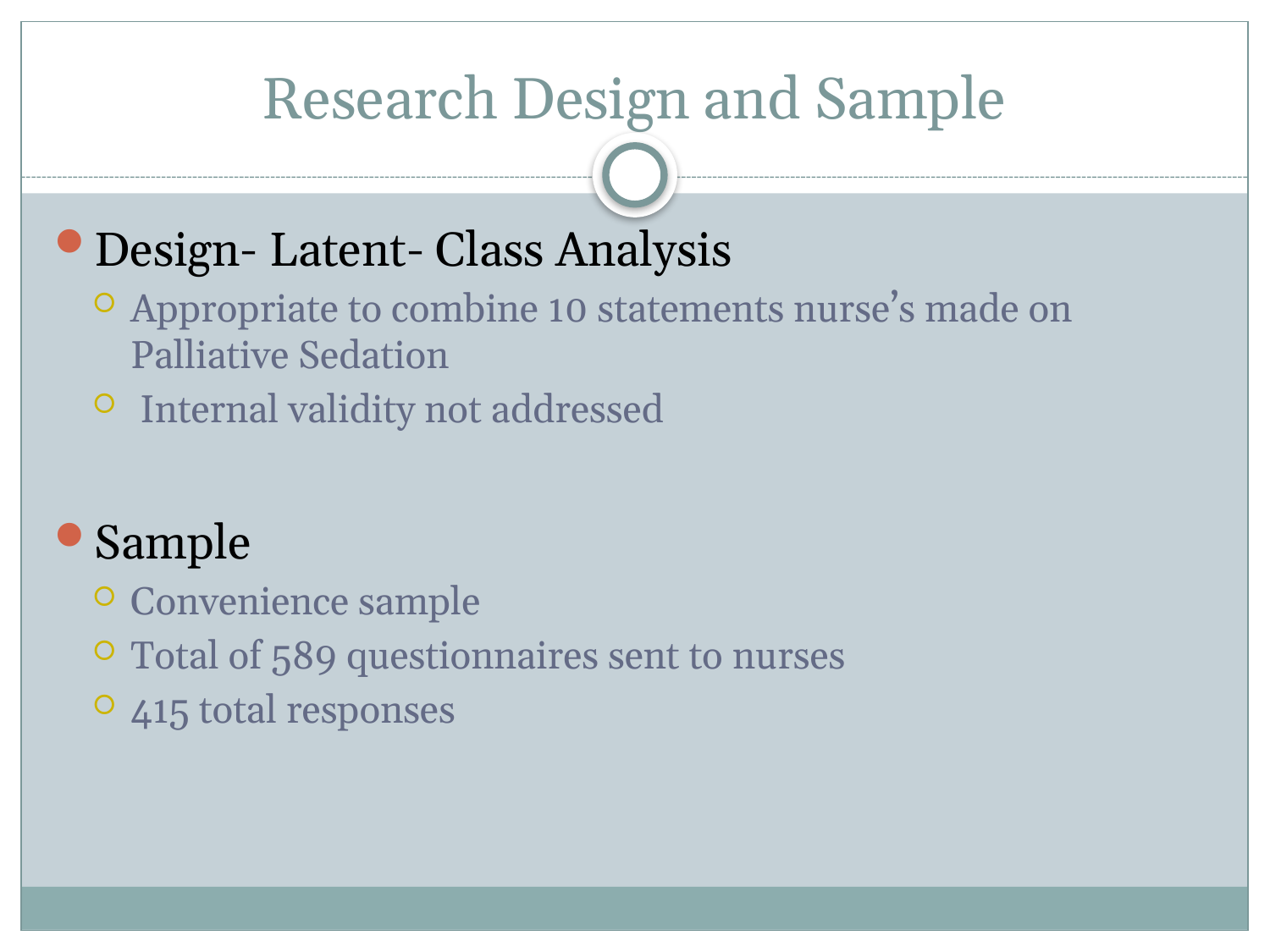

# Research Design and Sample
Design- Latent- Class Analysis
Appropriate to combine 10 statements nurse’s made on Palliative Sedation
 Internal validity not addressed

Sample
Convenience sample
Total of 589 questionnaires sent to nurses
415 total responses